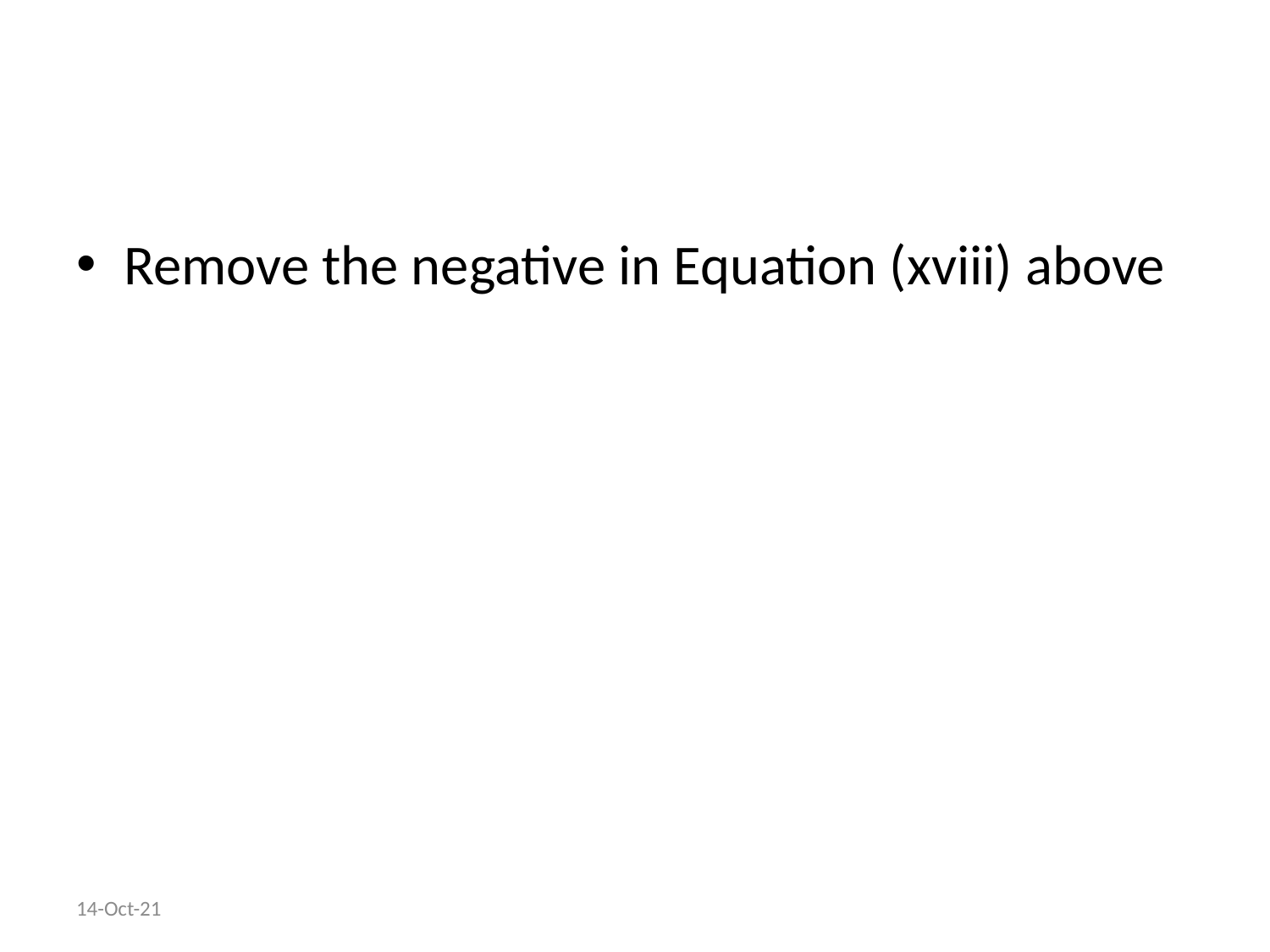

#
Remove the negative in Equation (xviii) above
14-Oct-21